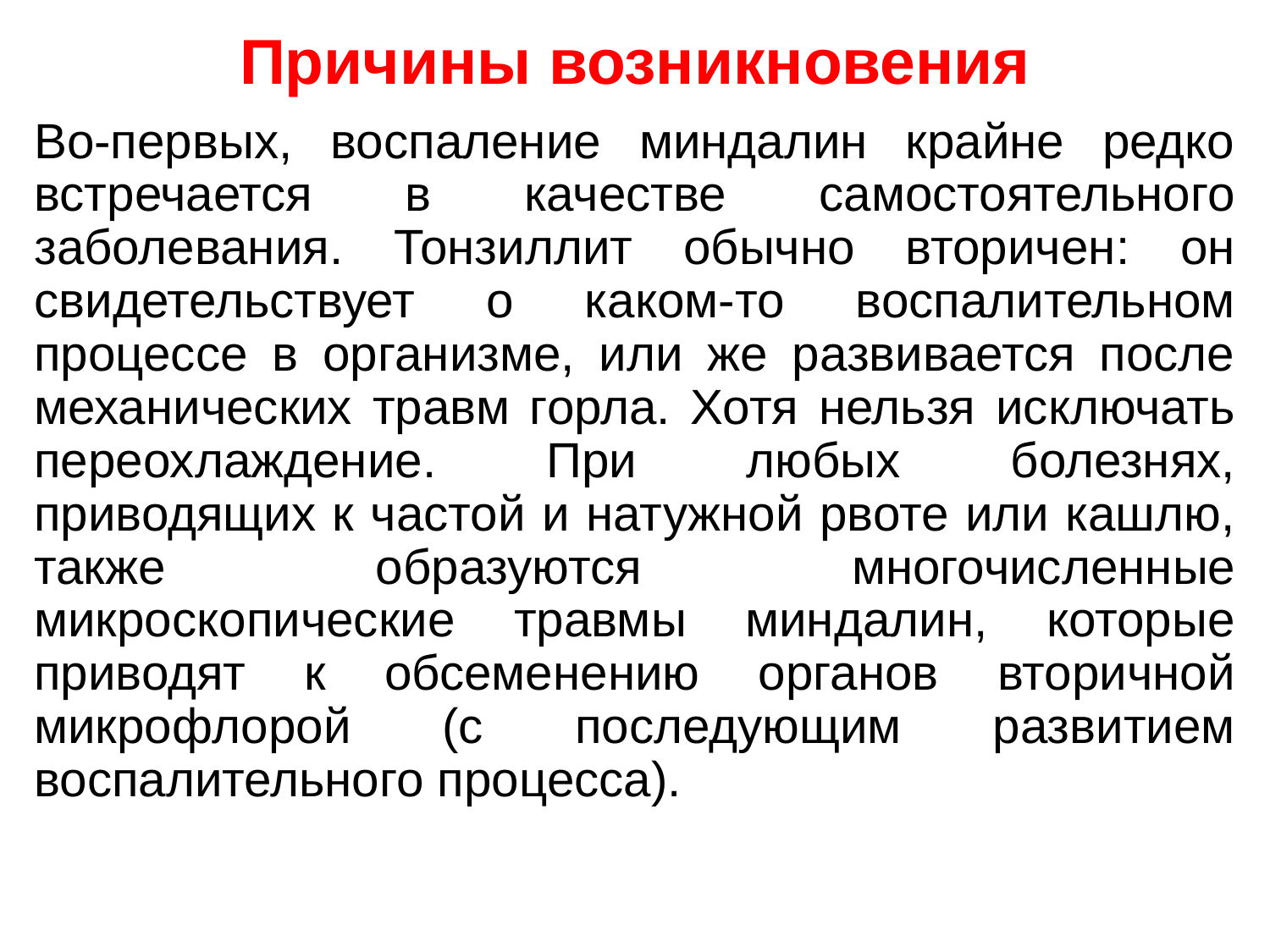

Причины возникновения
Во-первых, воспаление миндалин крайне редко встречается в качестве самостоятельного заболевания. Тонзиллит обычно вторичен: он свидетельствует о каком-то воспалительном процессе в организме, или же развивается после механических травм горла. Хотя нельзя исключать переохлаждение. При любых болезнях, приводящих к частой и натужной рвоте или кашлю, также образуются многочисленные микроскопические травмы миндалин, которые приводят к обсеменению органов вторичной микрофлорой (с последующим развитием воспалительного процесса).